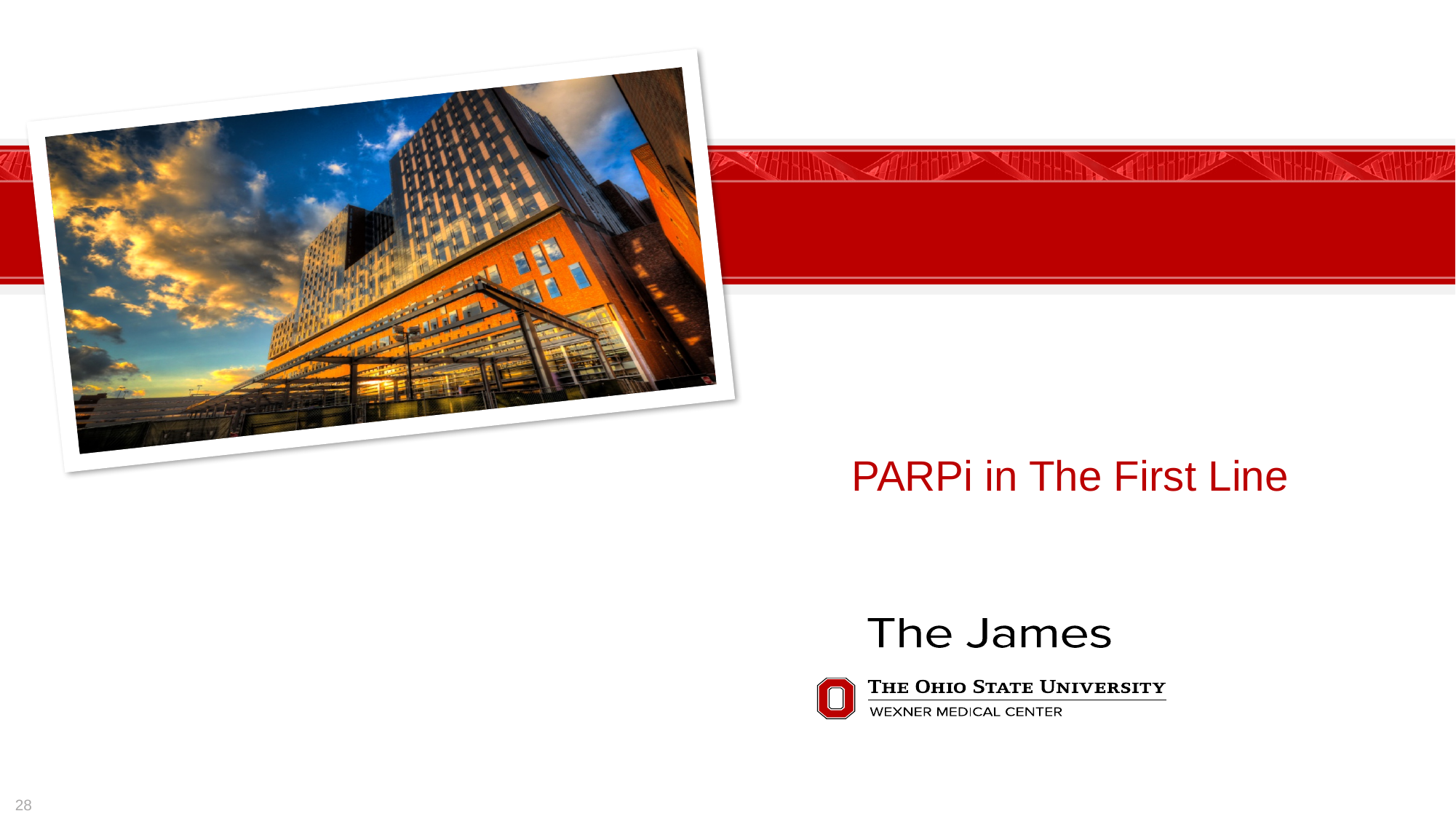

# PARPi in The First Line
28